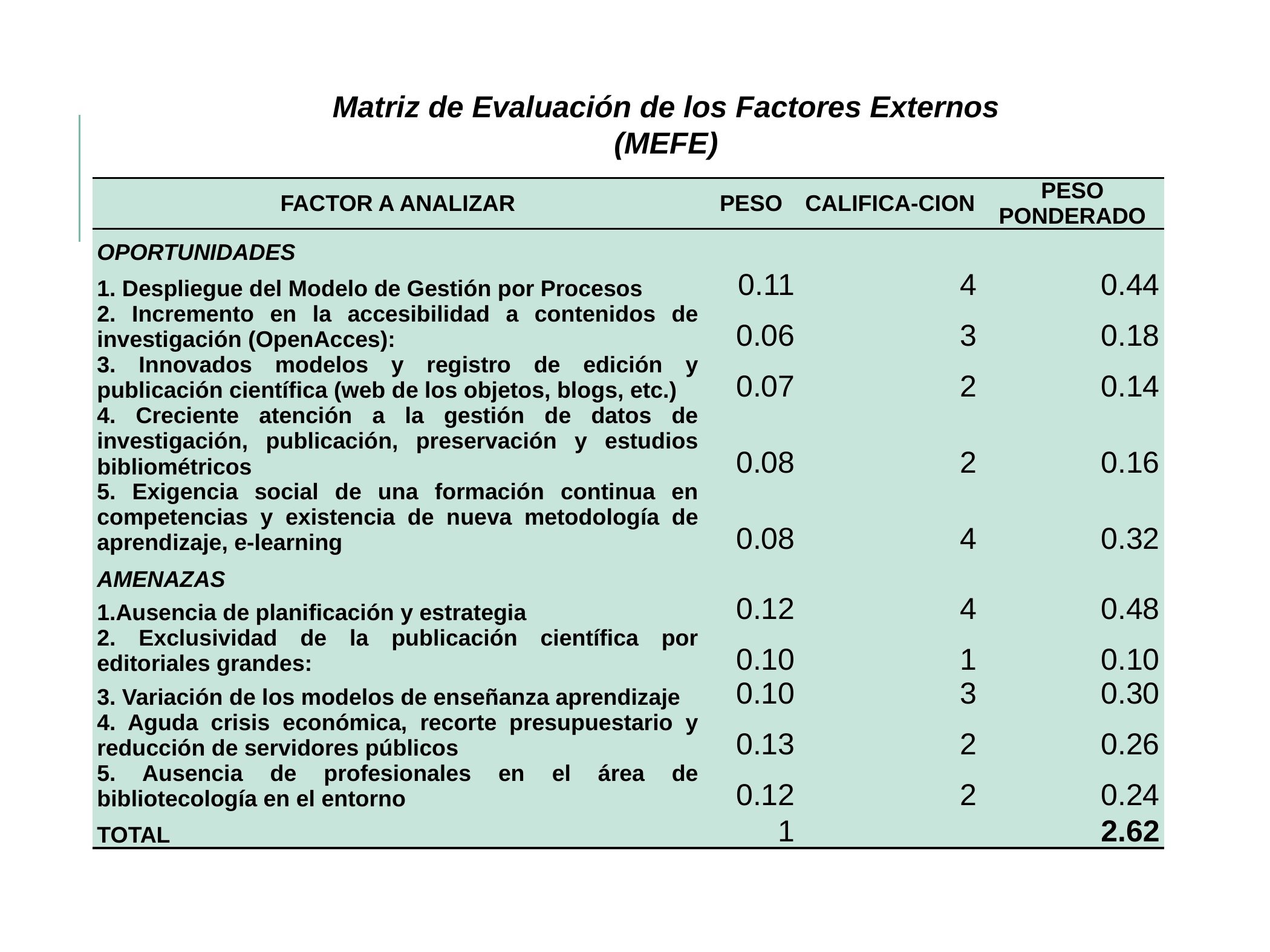

Matriz de Evaluación de los Factores Externos (MEFE)
| FACTOR A ANALIZAR | PESO | CALIFICA-CION | PESO PONDERADO |
| --- | --- | --- | --- |
| OPORTUNIDADES |  |  |  |
| 1. Despliegue del Modelo de Gestión por Procesos | 0.11 | 4 | 0.44 |
| 2. Incremento en la accesibilidad a contenidos de investigación (OpenAcces): | 0.06 | 3 | 0.18 |
| 3. Innovados modelos y registro de edición y publicación científica (web de los objetos, blogs, etc.) | 0.07 | 2 | 0.14 |
| 4. Creciente atención a la gestión de datos de investigación, publicación, preservación y estudios bibliométricos | 0.08 | 2 | 0.16 |
| 5. Exigencia social de una formación continua en competencias y existencia de nueva metodología de aprendizaje, e-learning | 0.08 | 4 | 0.32 |
| AMENAZAS |  |  |  |
| 1.Ausencia de planificación y estrategia | 0.12 | 4 | 0.48 |
| 2. Exclusividad de la publicación científica por editoriales grandes: | 0.10 | 1 | 0.10 |
| 3. Variación de los modelos de enseñanza aprendizaje | 0.10 | 3 | 0.30 |
| 4. Aguda crisis económica, recorte presupuestario y reducción de servidores públicos | 0.13 | 2 | 0.26 |
| 5. Ausencia de profesionales en el área de bibliotecología en el entorno | 0.12 | 2 | 0.24 |
| TOTAL | 1 |  | 2.62 |